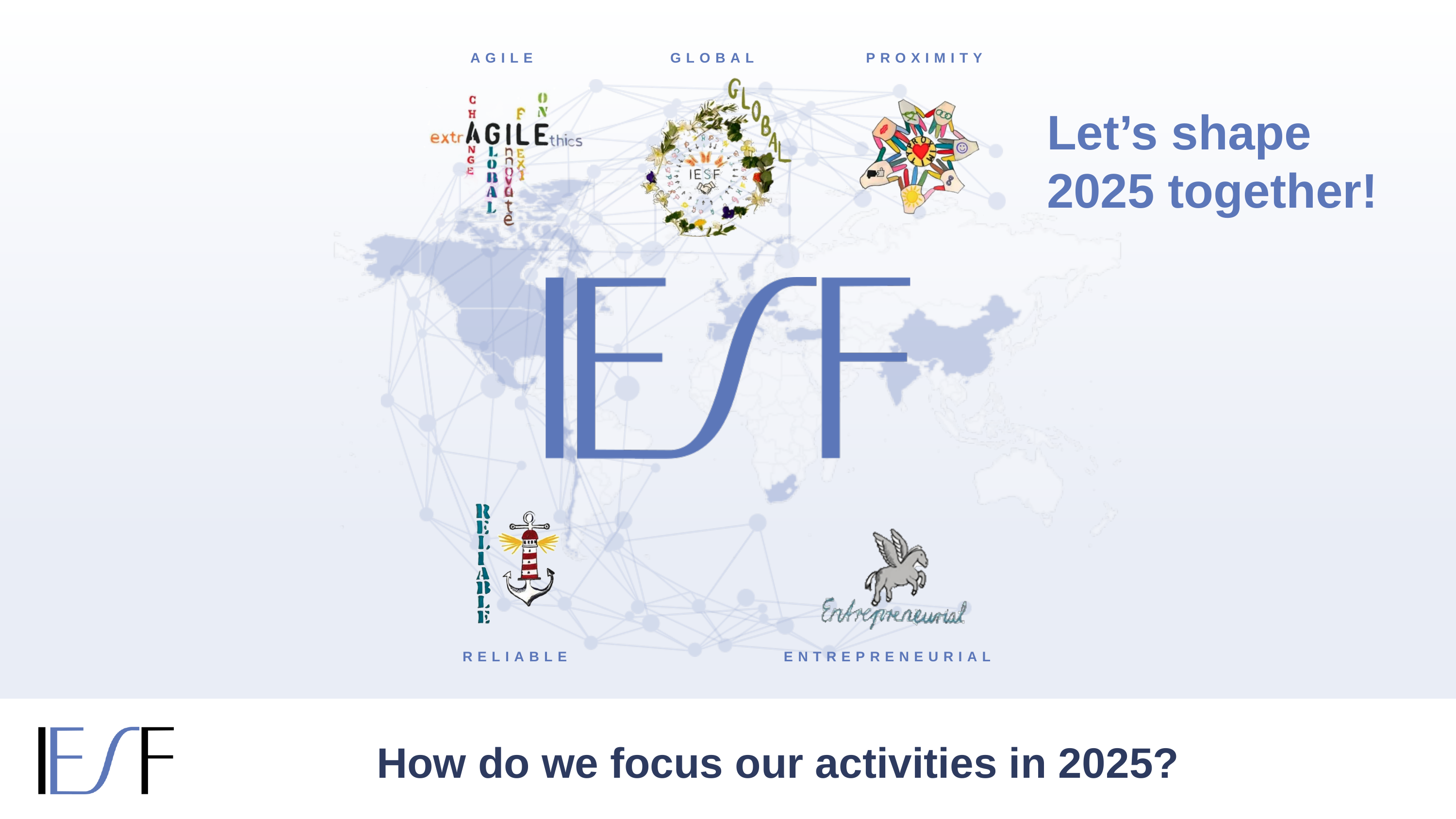

AGILE
GLOBAL
PROXIMITY

Let’s shape
2025 together!

RELIABLE
ENTREPRENEURIAL

How do we focus our activities in 2025?
IESF I 03